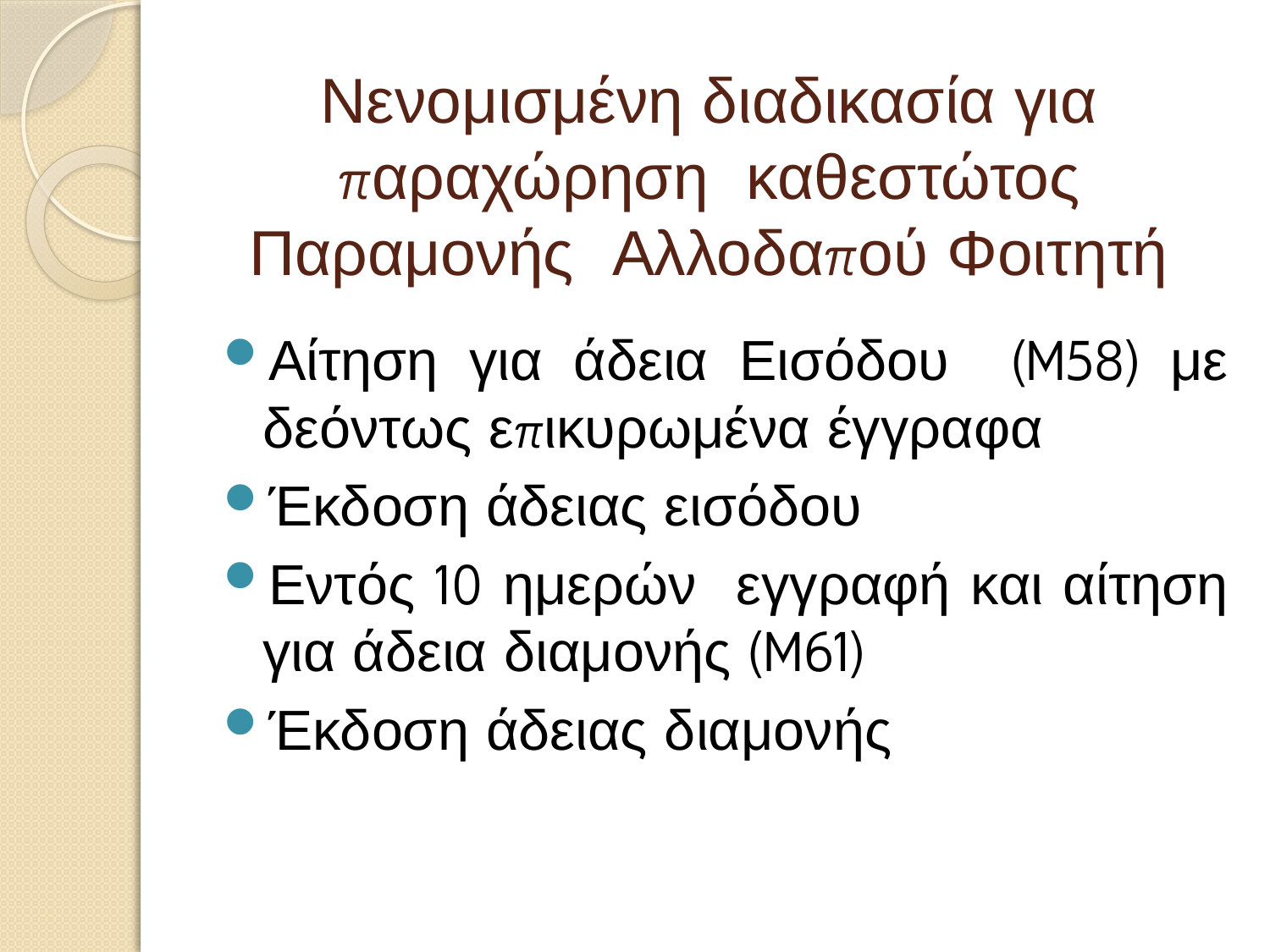

# Νενομισμένη διαδικασία για παραχώρηση  καθεστώτος Παραμονής  Αλλοδαπού Φοιτητή
Αίτηση για άδεια Εισόδου  (M58) με δεόντως επικυρωμένα έγγραφα
Έκδοση άδειας εισόδου
Εντός 10 ημερών  εγγραφή και αίτηση για άδεια διαμονής (M61)
Έκδοση άδειας διαμονής